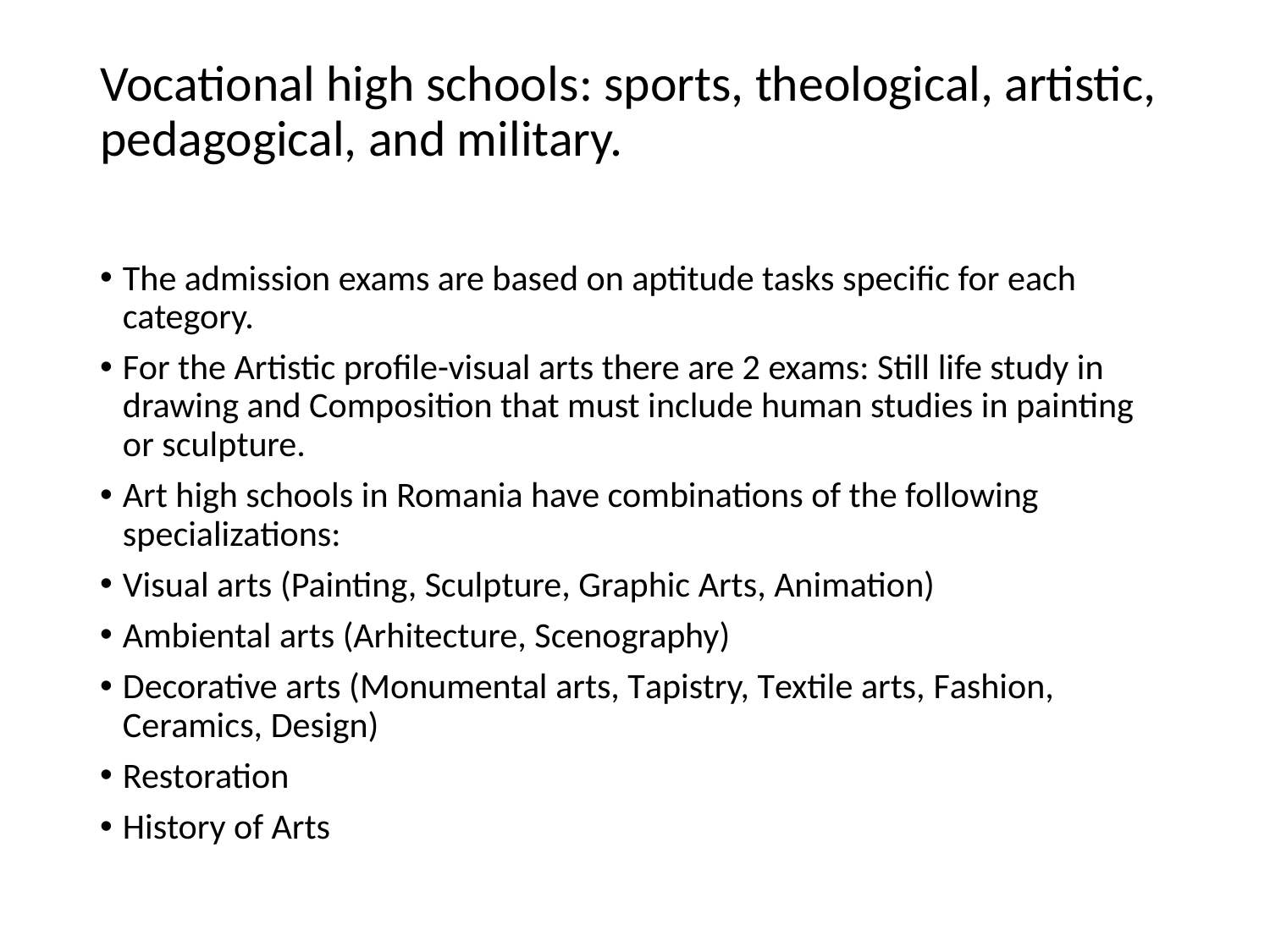

# Vocational high schools: sports, theological, artistic, pedagogical, and military.
The admission exams are based on aptitude tasks specific for each category.
For the Artistic profile-visual arts there are 2 exams: Still life study in drawing and Composition that must include human studies in painting or sculpture.
Art high schools in Romania have combinations of the following specializations:
Visual arts (Painting, Sculpture, Graphic Arts, Animation)
Ambiental arts (Arhitecture, Scenography)
Decorative arts (Monumental arts, Tapistry, Textile arts, Fashion, Ceramics, Design)
Restoration
History of Arts